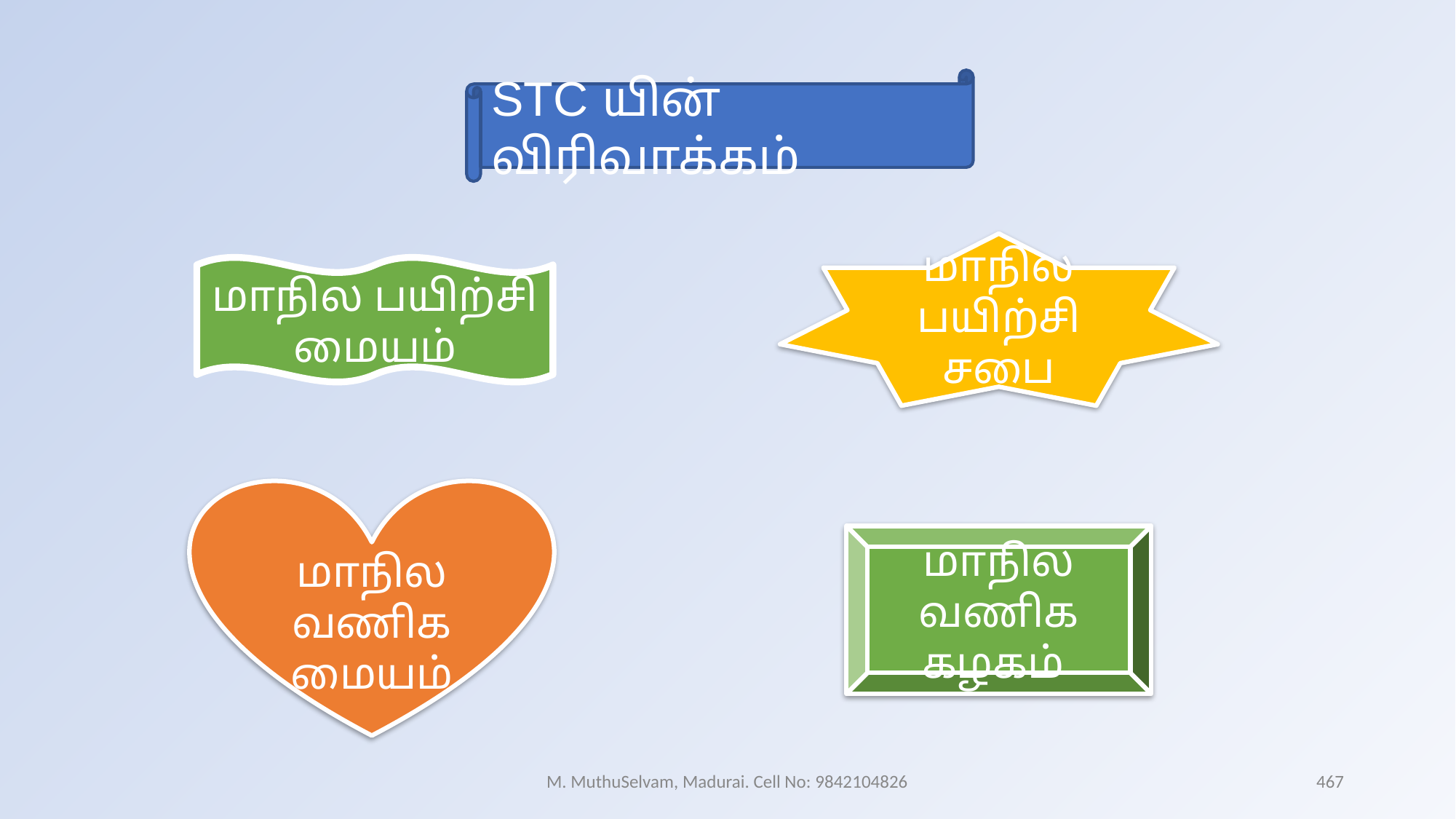

STC யின் விரிவாக்கம்
மாநில பயிற்சி சபை
மாநில பயிற்சி மையம்

மாநில வணிக மையம்
மாநில வணிக கழகம்
M. MuthuSelvam, Madurai. Cell No: 9842104826
467